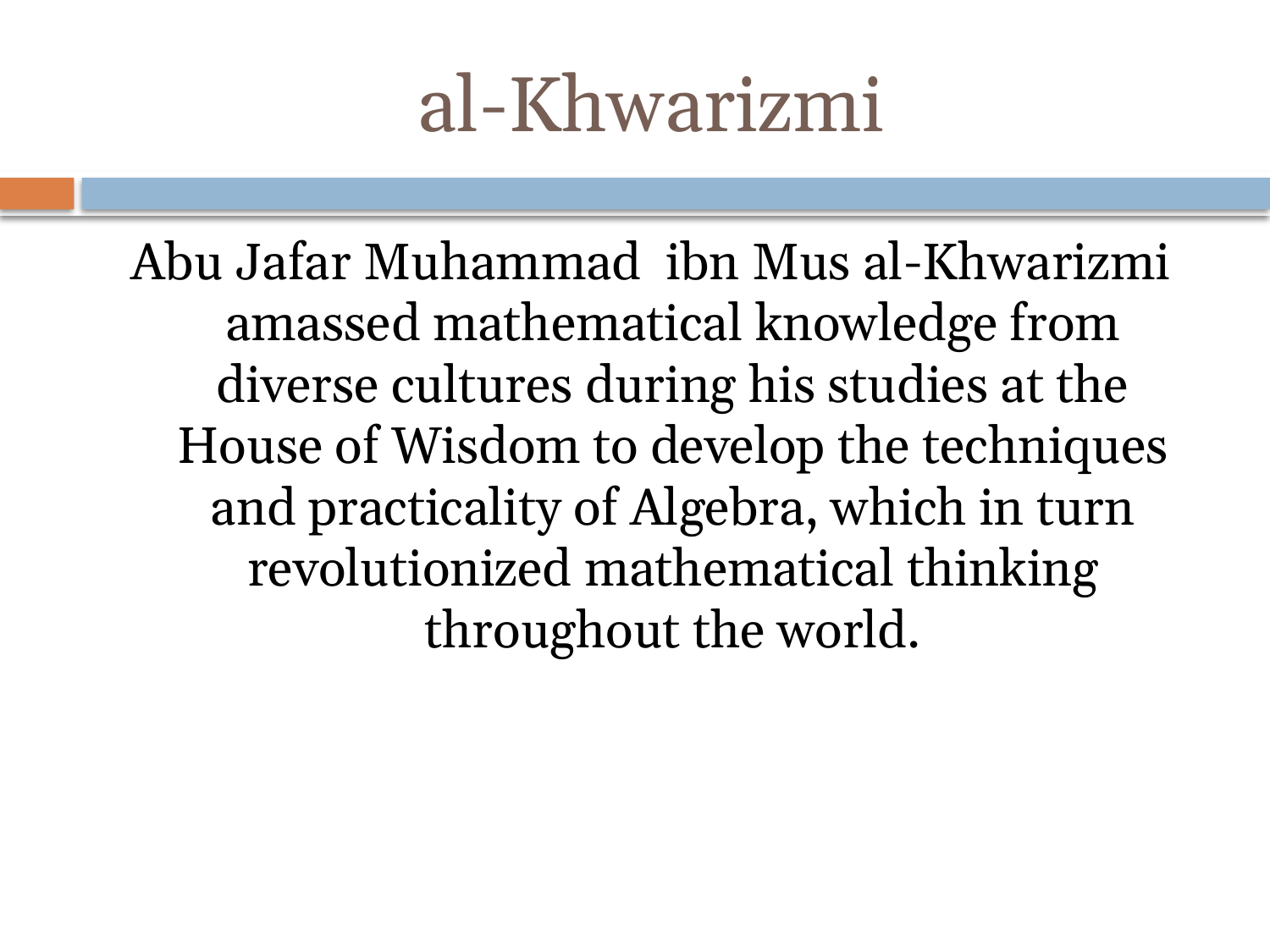

# al-Khwarizmi
Abu Jafar Muhammad  ibn Mus al-Khwarizmi amassed mathematical knowledge from diverse cultures during his studies at the House of Wisdom to develop the techniques and practicality of Algebra, which in turn revolutionized mathematical thinking throughout the world.